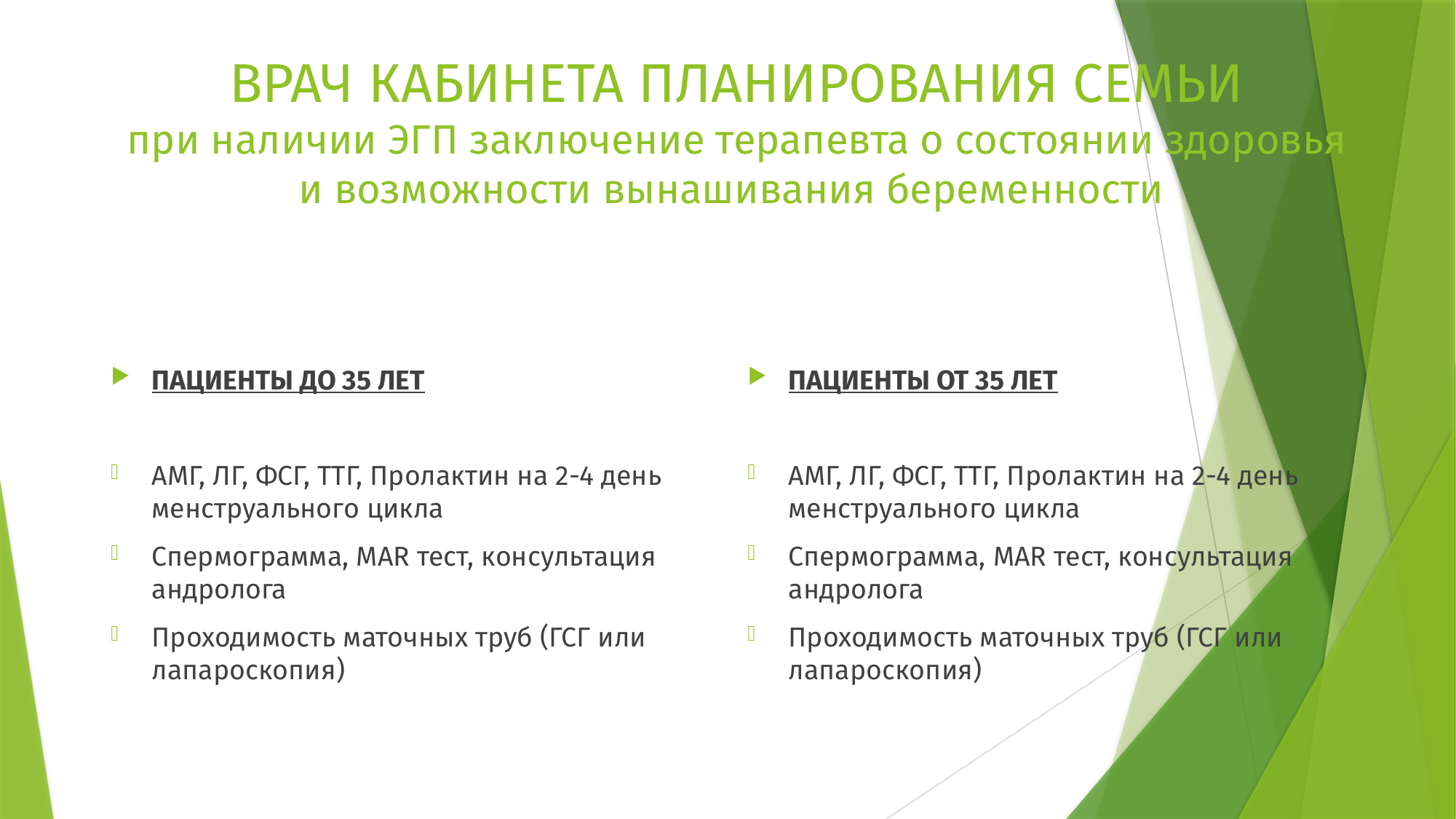

# ВРАЧ КАБИНЕТА ПЛАНИРОВАНИЯ СЕМЬИ при наличии ЭГП заключение терапевта о состоянии здоровья и возможности вынашивания беременности

ПАЦИЕНТЫ ДО 35 ЛЕТ

АМГ, ЛГ, ФСГ, ТТГ, Пролактин на 2-4 день менструального цикла
Спермограмма, MAR тест, консультация андролога
Проходимость маточных труб (ГСГ или лапароскопия)

ПАЦИЕНТЫ ОТ 35 ЛЕТ

АМГ, ЛГ, ФСГ, ТТГ, Пролактин на 2-4 день менструального цикла
Спермограмма, MAR тест, консультация андролога
Проходимость маточных труб (ГСГ или лапароскопия)